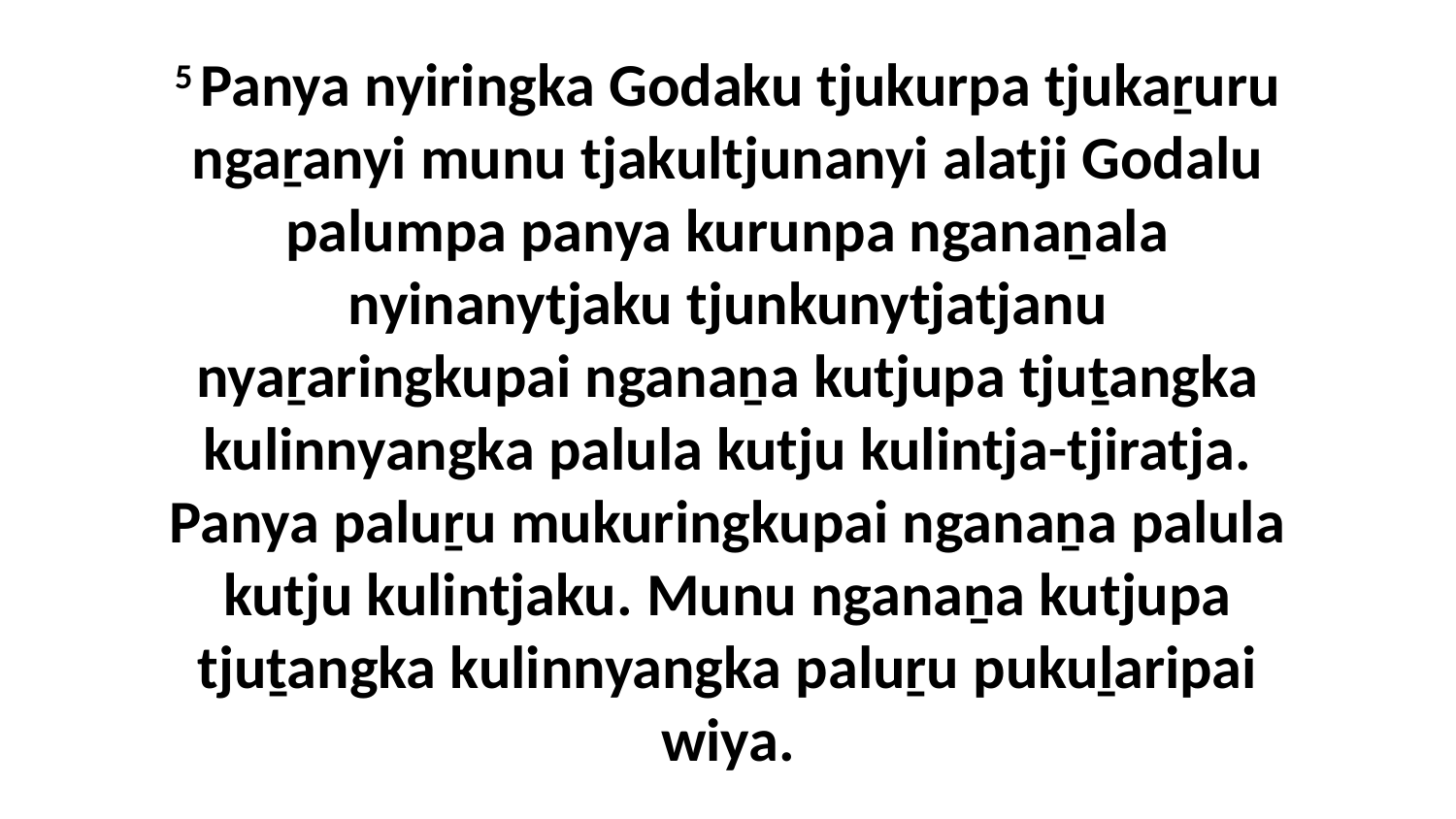

5 Panya nyiringka Godaku tjukurpa tjukaṟuru ngaṟanyi munu tjakultjunanyi alatji Godalu palumpa panya kurunpa nganaṉala nyinanytjaku tjunkunytjatjanu nyaṟaringkupai nganaṉa kutjupa tjuṯangka kulinnyangka palula kutju kulintja-tjiratja. Panya paluṟu mukuringkupai nganaṉa palula kutju kulintjaku. Munu nganaṉa kutjupa tjuṯangka kulinnyangka paluṟu pukuḻaripai wiya.